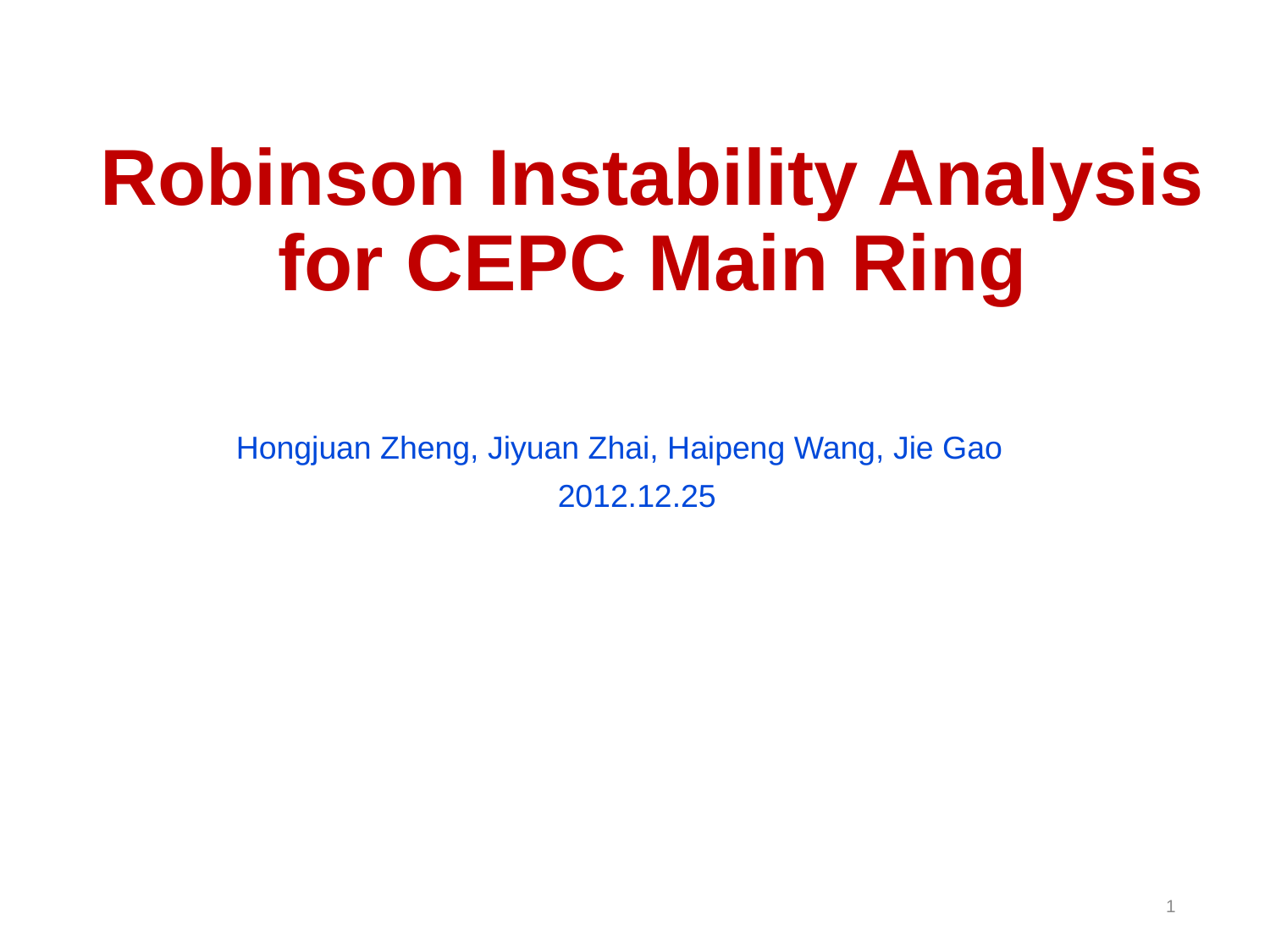

# Robinson Instability Analysis for CEPC Main Ring
Hongjuan Zheng, Jiyuan Zhai, Haipeng Wang, Jie Gao
2012.12.25
1